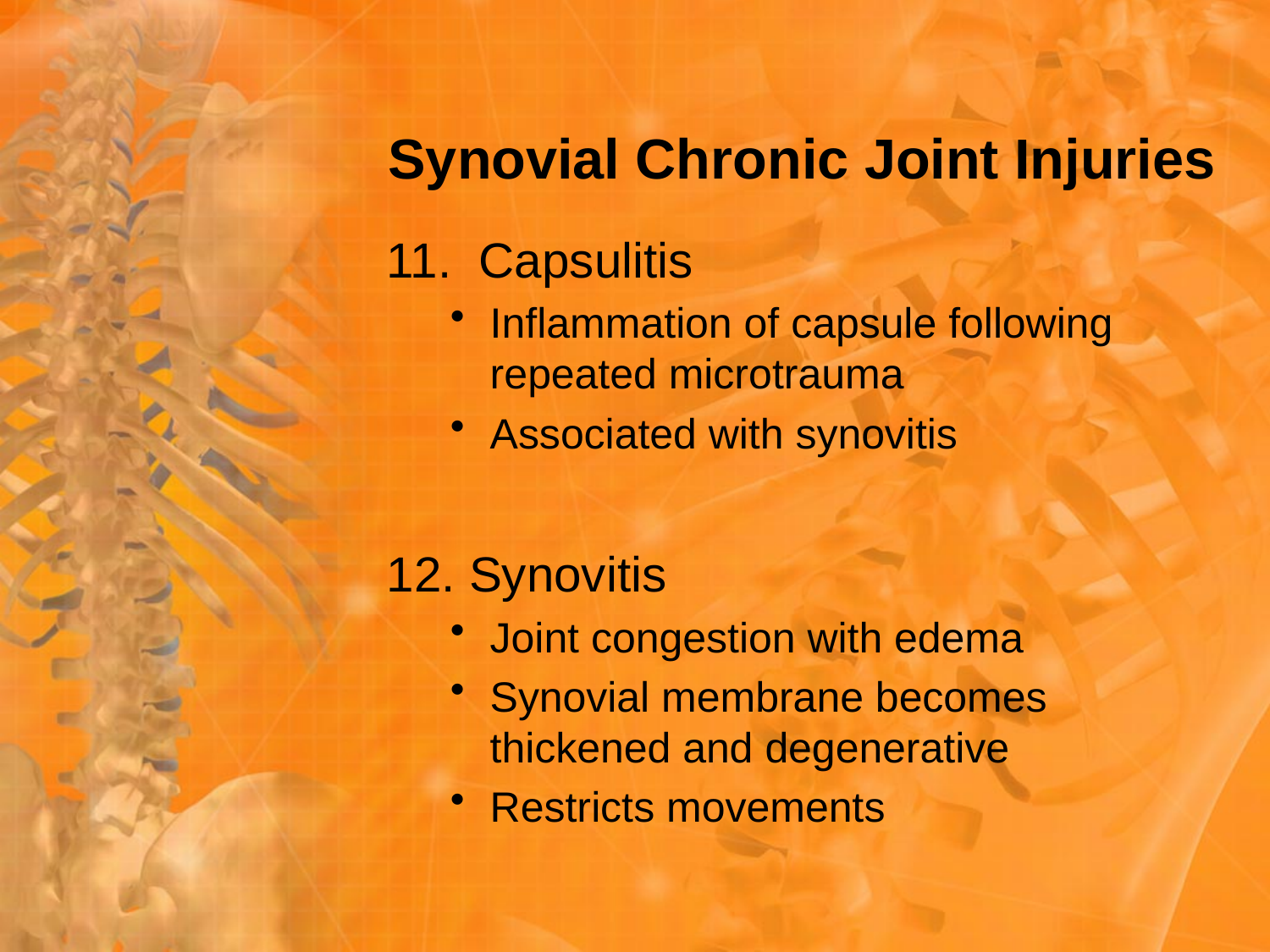

# Synovial Chronic Joint Injuries
11.  Capsulitis
Inflammation of capsule following repeated microtrauma
Associated with synovitis

12. Synovitis
Joint congestion with edema
Synovial membrane becomes thickened and degenerative
Restricts movements